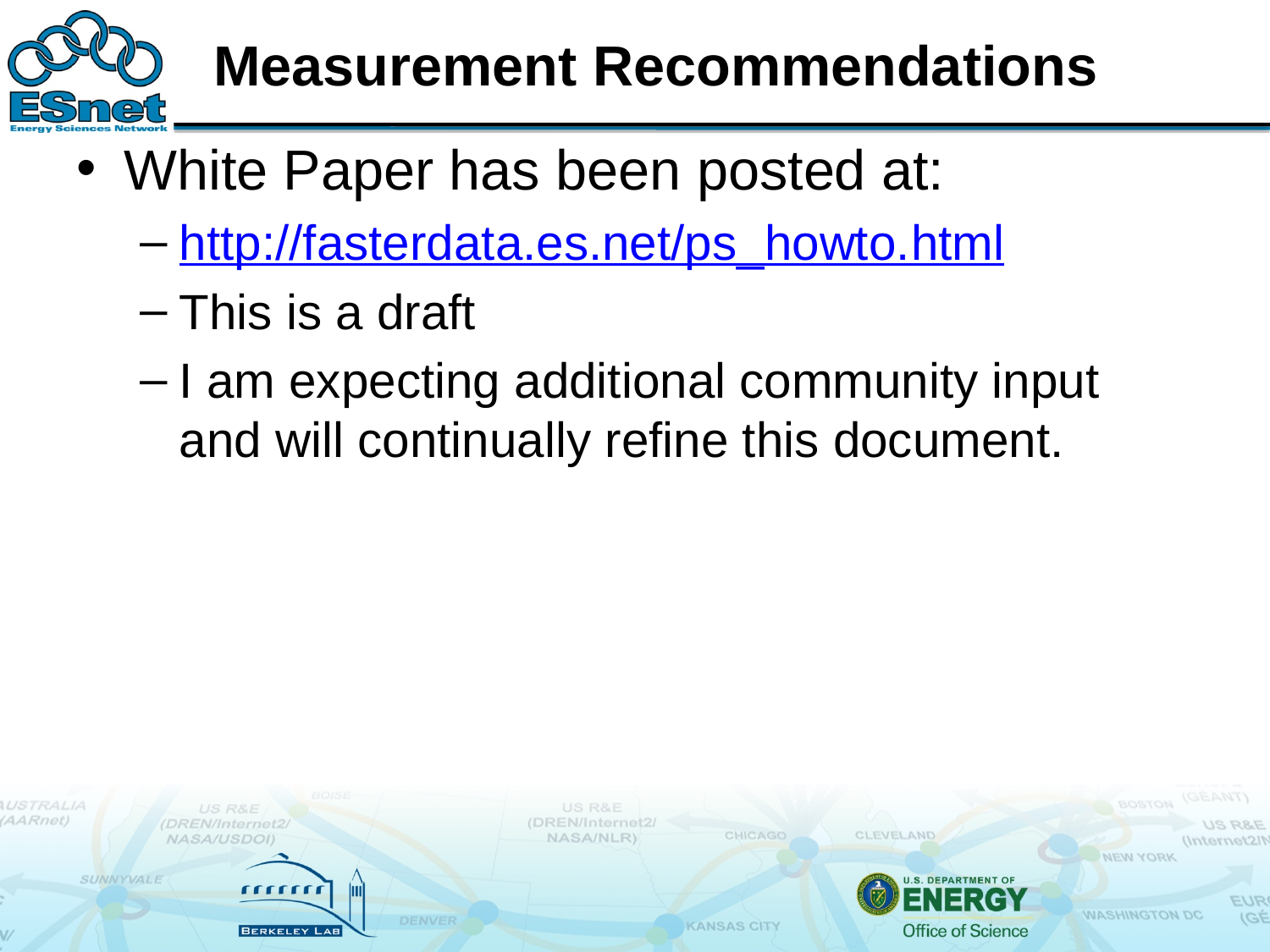

# Measurement Recommendations
White Paper has been posted at:
http://fasterdata.es.net/ps_howto.html
This is a draft
I am expecting additional community input and will continually refine this document.